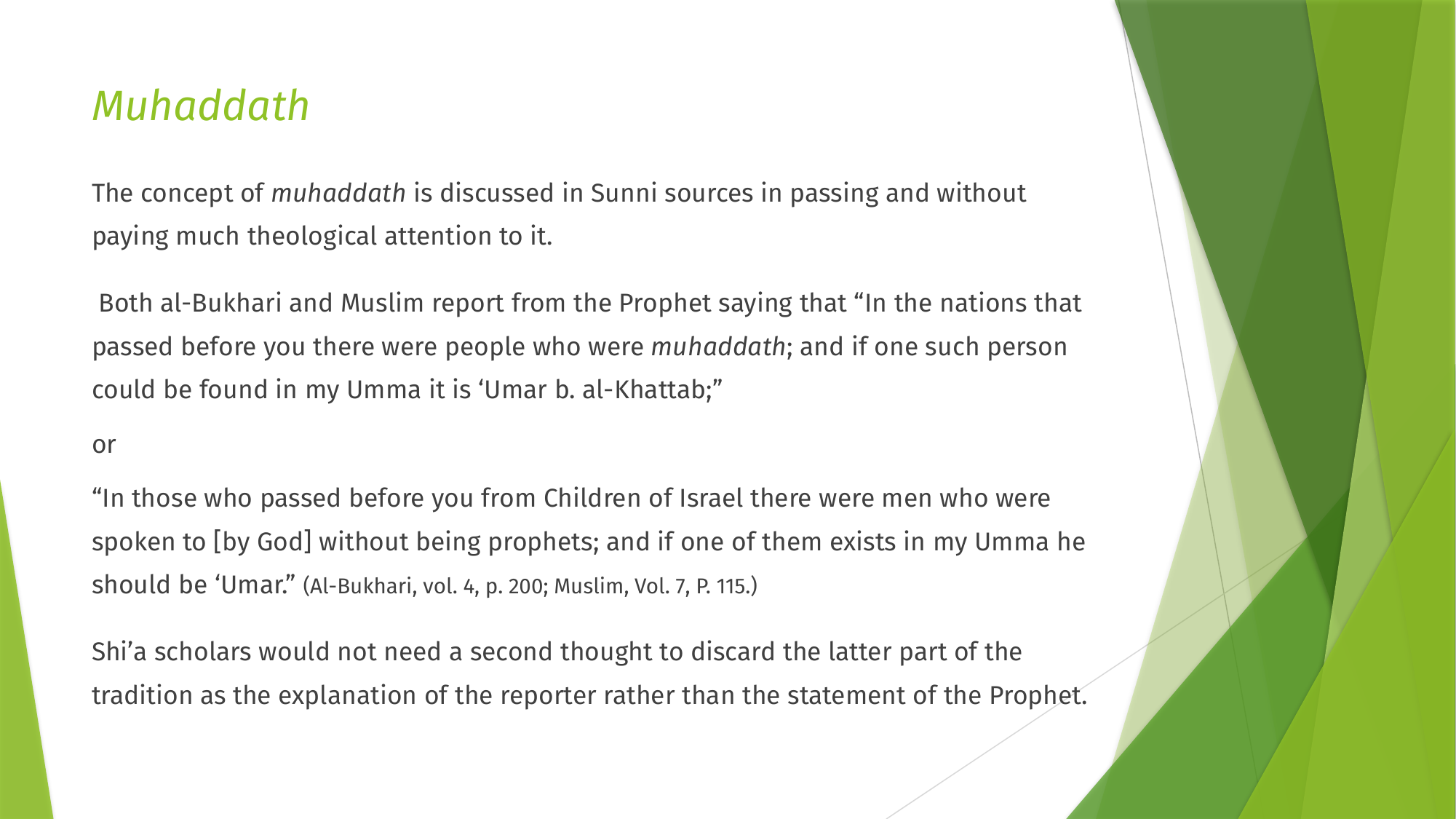

# Muhaddath
The concept of muhaddath is discussed in Sunni sources in passing and without paying much theological attention to it.
 Both al-Bukhari and Muslim report from the Prophet saying that “In the nations that passed before you there were people who were muhaddath; and if one such person could be found in my Umma it is ‘Umar b. al-Khattab;”
or
“In those who passed before you from Children of Israel there were men who were spoken to [by God] without being prophets; and if one of them exists in my Umma he should be ‘Umar.” (Al-Bukhari, vol. 4, p. 200; Muslim, Vol. 7, P. 115.)
Shi’a scholars would not need a second thought to discard the latter part of the tradition as the explanation of the reporter rather than the statement of the Prophet.